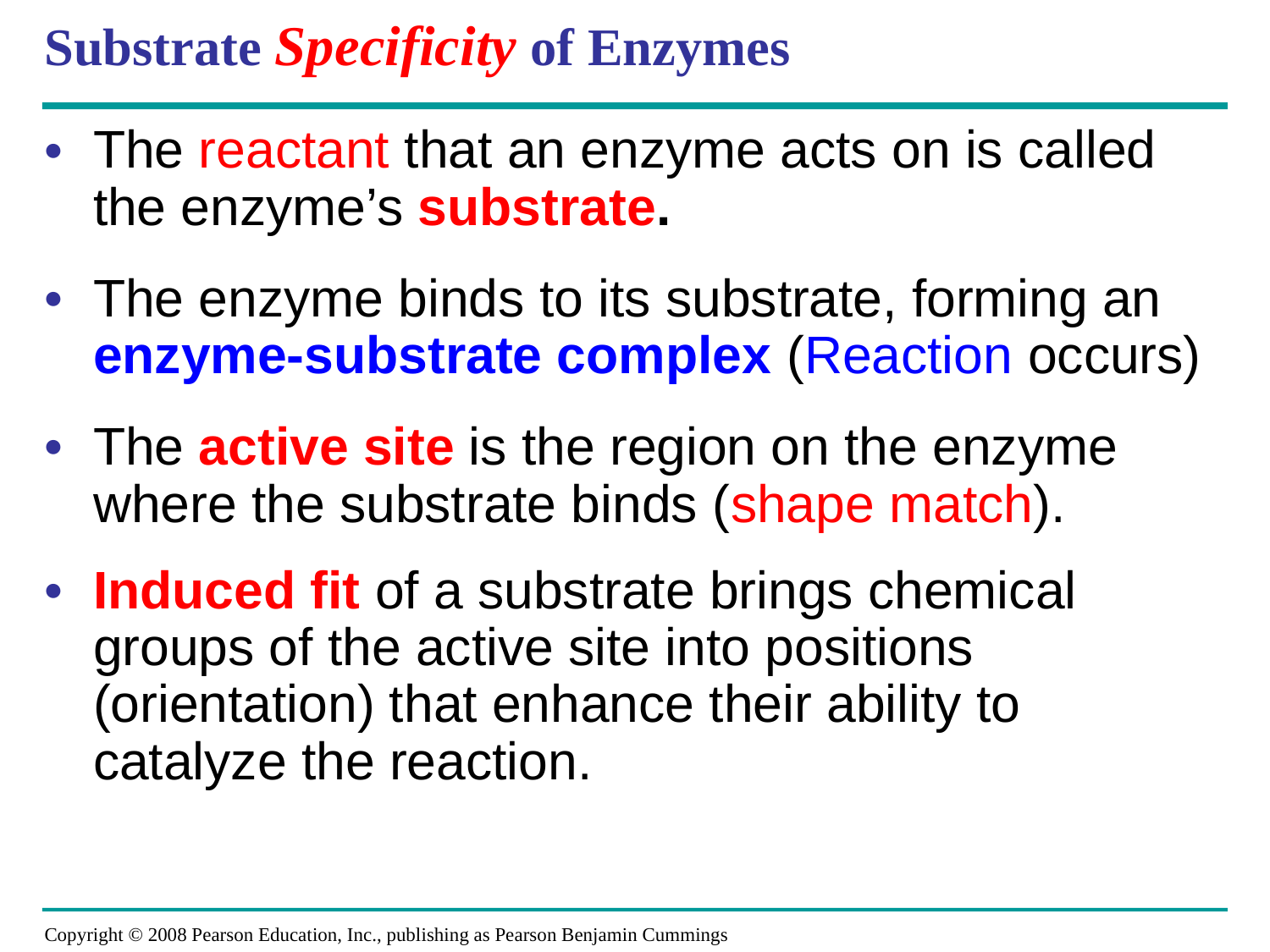

# Substrate Specificity of Enzymes

The reactant that an enzyme acts on is called the enzyme’s substrate.
The enzyme binds to its substrate, forming an enzyme-substrate complex (Reaction occurs)
The active site is the region on the enzyme where the substrate binds (shape match).
Induced fit of a substrate brings chemical groups of the active site into positions (orientation) that enhance their ability to catalyze the reaction.

Copyright © 2008 Pearson Education, Inc., publishing as Pearson Benjamin Cummings